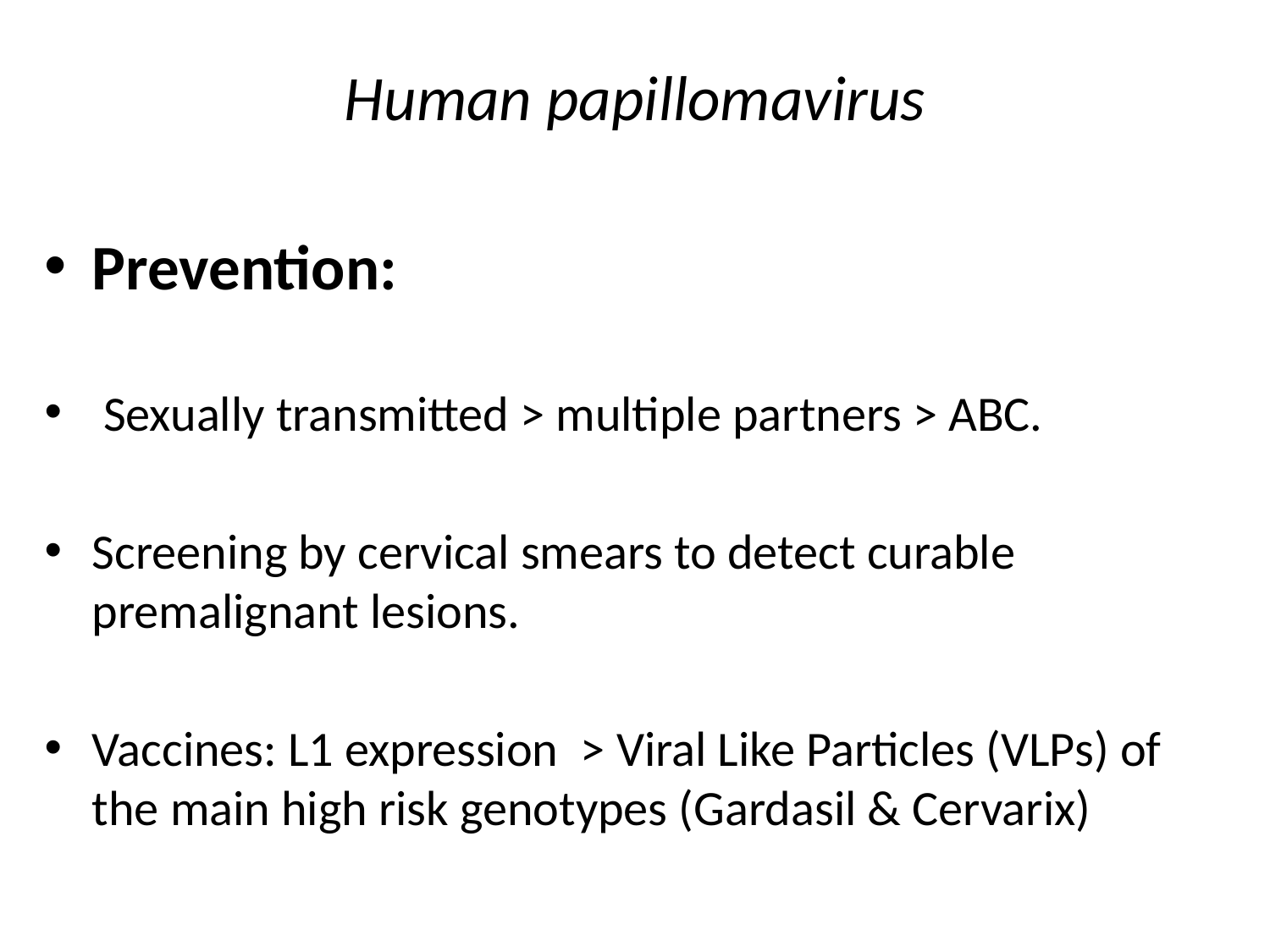

# Human papillomavirus

Prevention:

 Sexually transmitted > multiple partners > ABC.

Screening by cervical smears to detect curable premalignant lesions.

Vaccines: L1 expression  > Viral Like Particles (VLPs) of the main high risk genotypes (Gardasil & Cervarix)